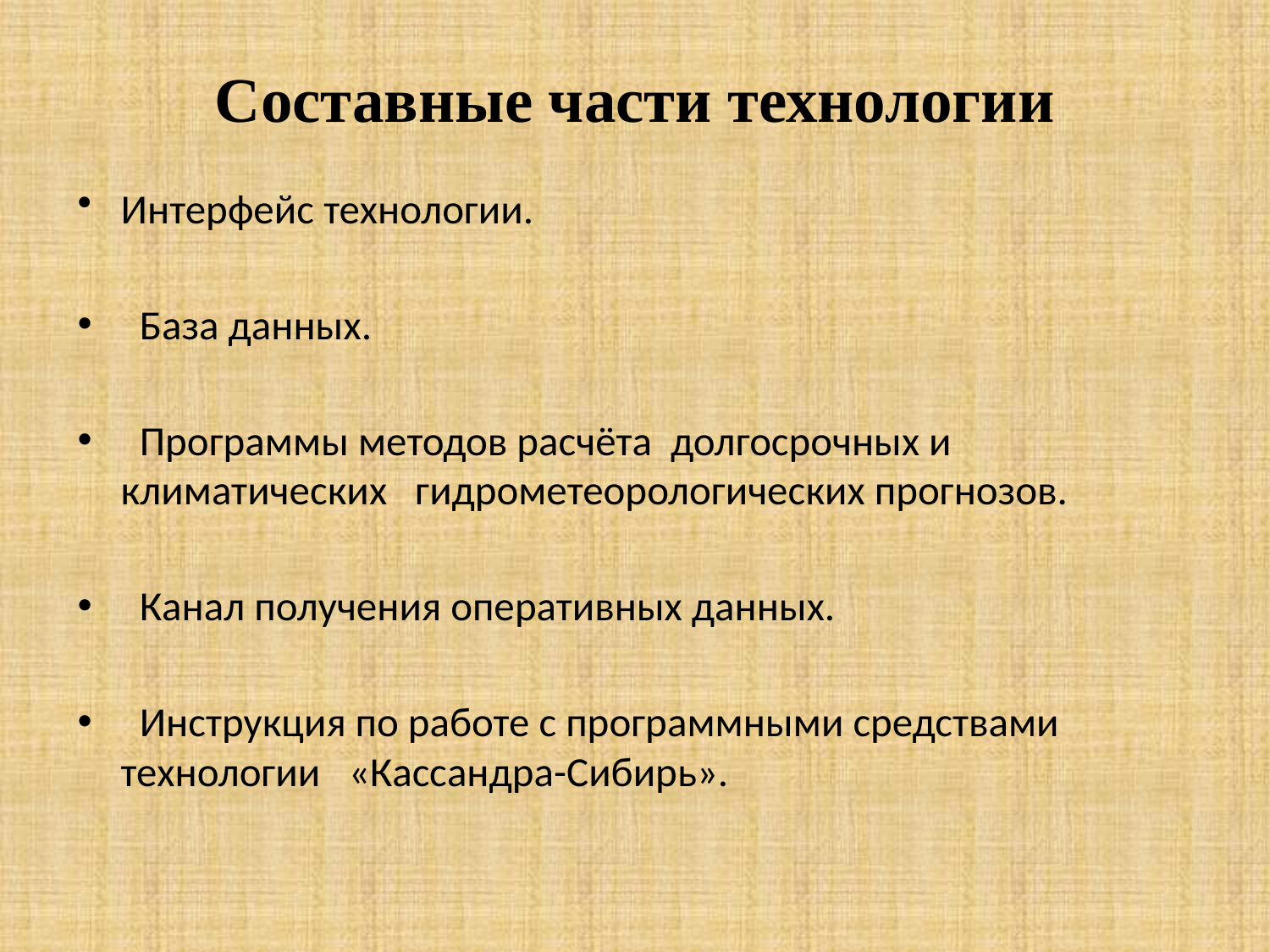

# Составные части технологии
Интерфейс технологии.

  База данных.

  Программы методов расчёта  долгосрочных и климатических   гидрометеорологических прогнозов.

  Канал получения оперативных данных.

  Инструкция по работе с программными средствами   	технологии   «Кассандра-Сибирь».